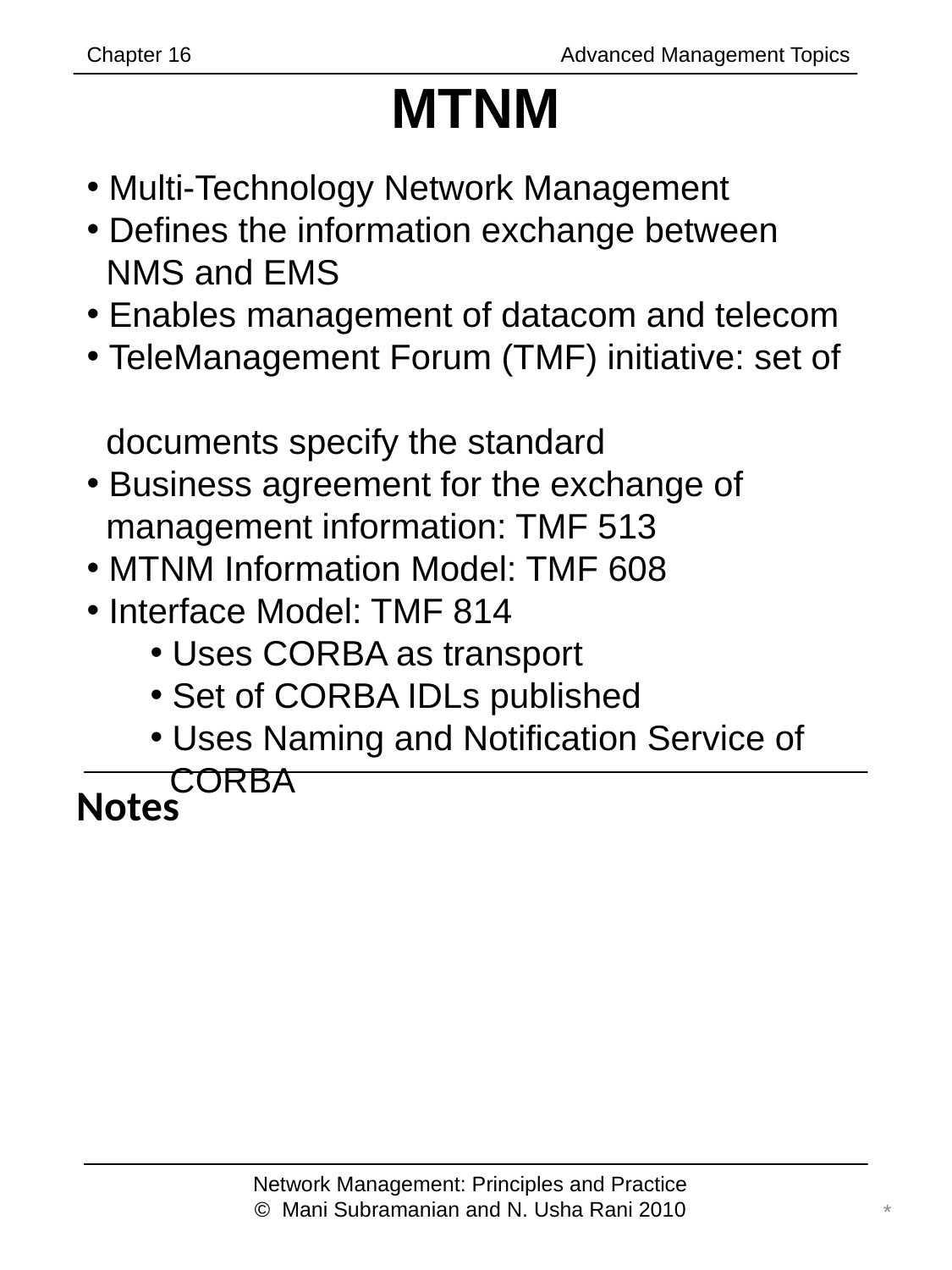

Chapter 16		     	                Advanced Management Topics
# MTNM
 Multi-Technology Network Management
 Defines the information exchange between
  NMS and EMS
 Enables management of datacom and telecom
 TeleManagement Forum (TMF) initiative: set of
  documents specify the standard
 Business agreement for the exchange of
  management information: TMF 513
 MTNM Information Model: TMF 608
 Interface Model: TMF 814
 Uses CORBA as transport
 Set of CORBA IDLs published
 Uses Naming and Notification Service of
  CORBA
Notes

Network Management: Principles and Practice
©  Mani Subramanian and N. Usha Rani 2010

*